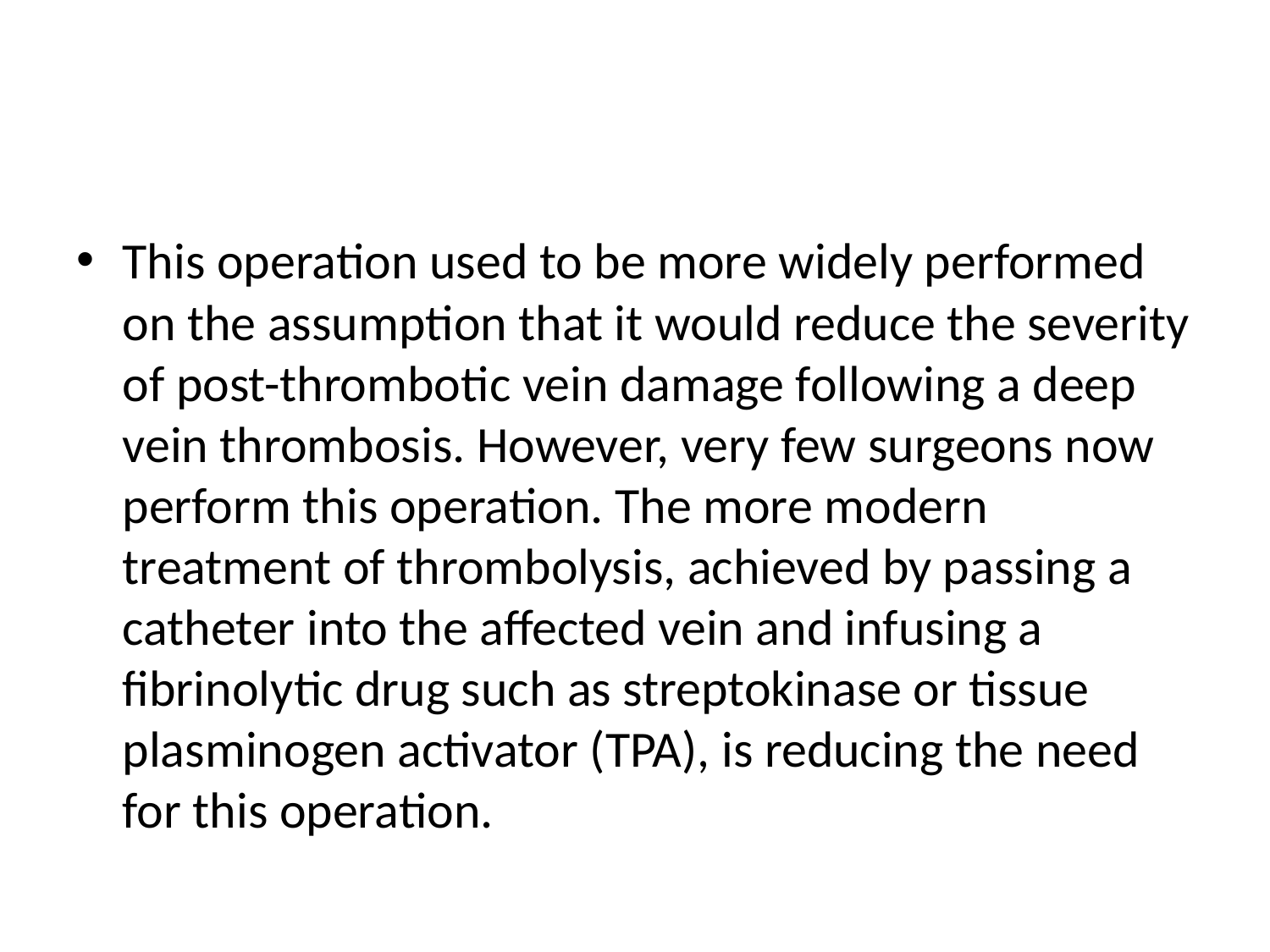

#
This operation used to be more widely performed on the assumption that it would reduce the severity of post-thrombotic vein damage following a deep vein thrombosis. However, very few surgeons now perform this operation. The more modern treatment of thrombolysis, achieved by passing a catheter into the affected vein and infusing a fibrinolytic drug such as streptokinase or tissue plasminogen activator (TPA), is reducing the need for this operation.